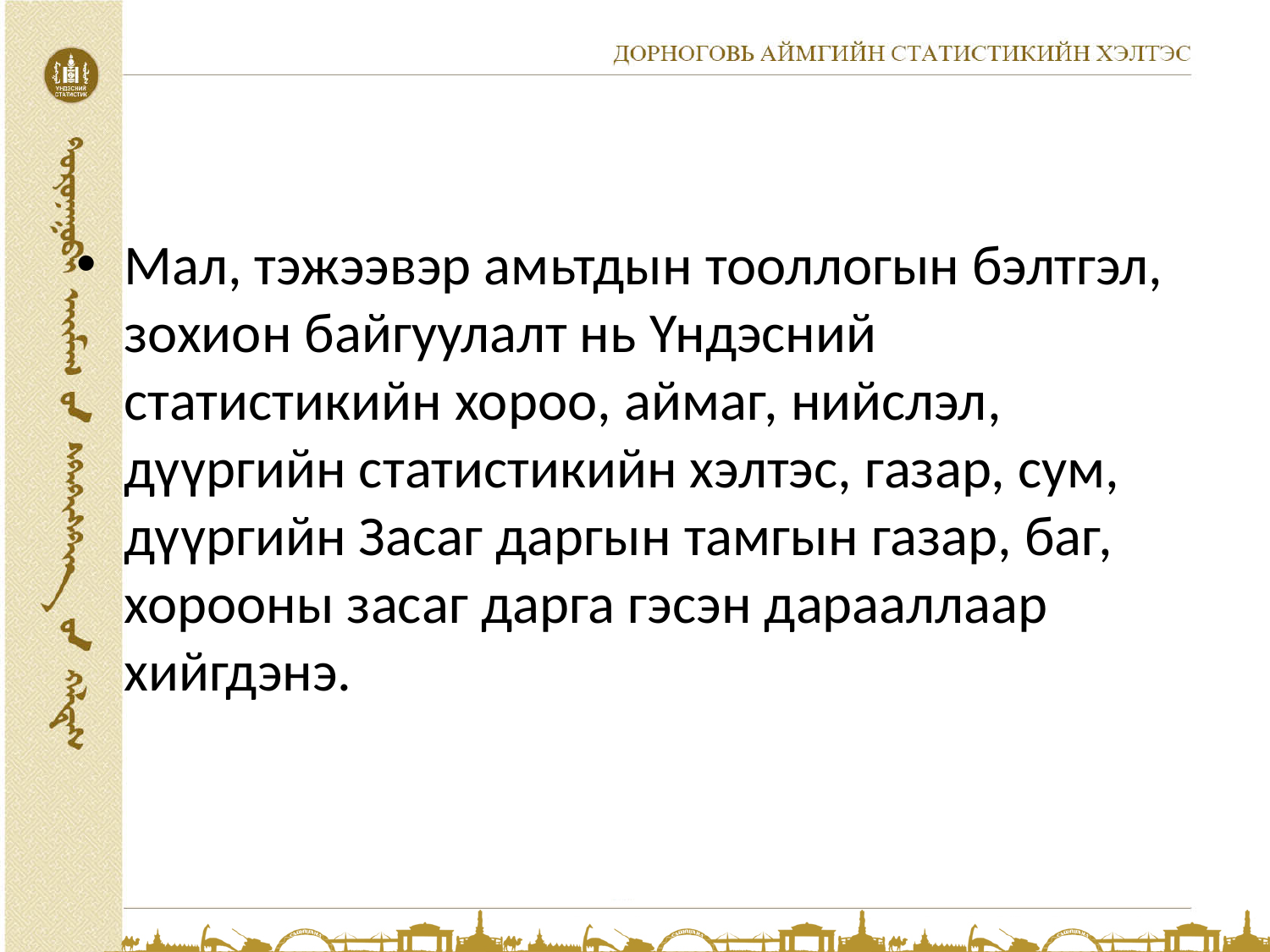

#
Мал, тэжээвэр амьтдын тооллогын бэлтгэл, зохион байгуулалт нь Үндэсний статистикийн хороо, аймаг, нийслэл, дүүргийн статистикийн хэлтэс, газар, сум, дүүргийн Засаг даргын тамгын газар, баг, хорооны засаг дарга гэсэн дарааллаар хийгдэнэ.